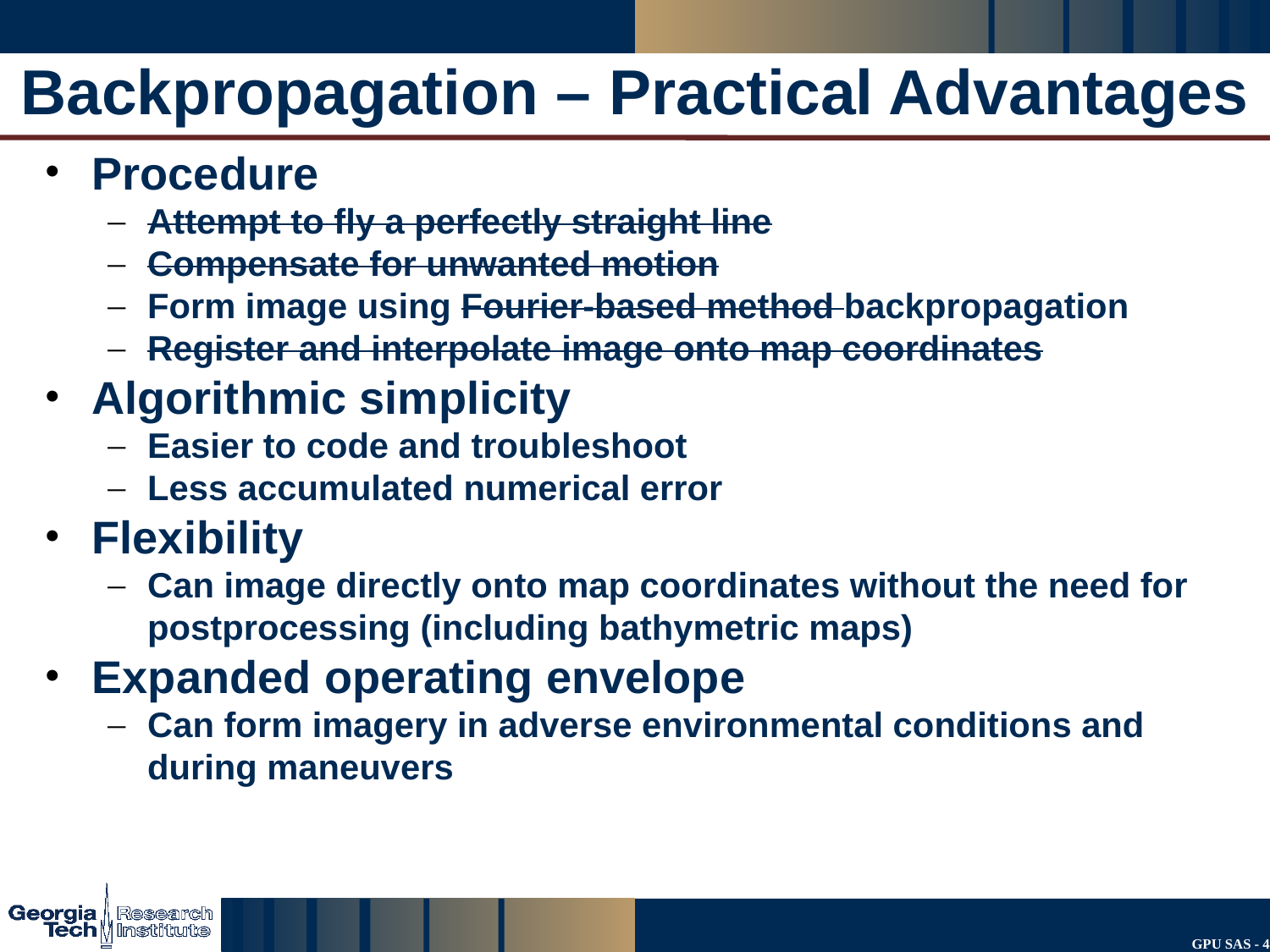

Backpropagation – Practical Advantages
Procedure
Attempt to fly a perfectly straight line
Compensate for unwanted motion
Form image using Fourier-based method backpropagation
Register and interpolate image onto map coordinates
Algorithmic simplicity
Easier to code and troubleshoot
Less accumulated numerical error
Flexibility
Can image directly onto map coordinates without the need for postprocessing (including bathymetric maps)
Expanded operating envelope
Can form imagery in adverse environmental conditions and during maneuvers